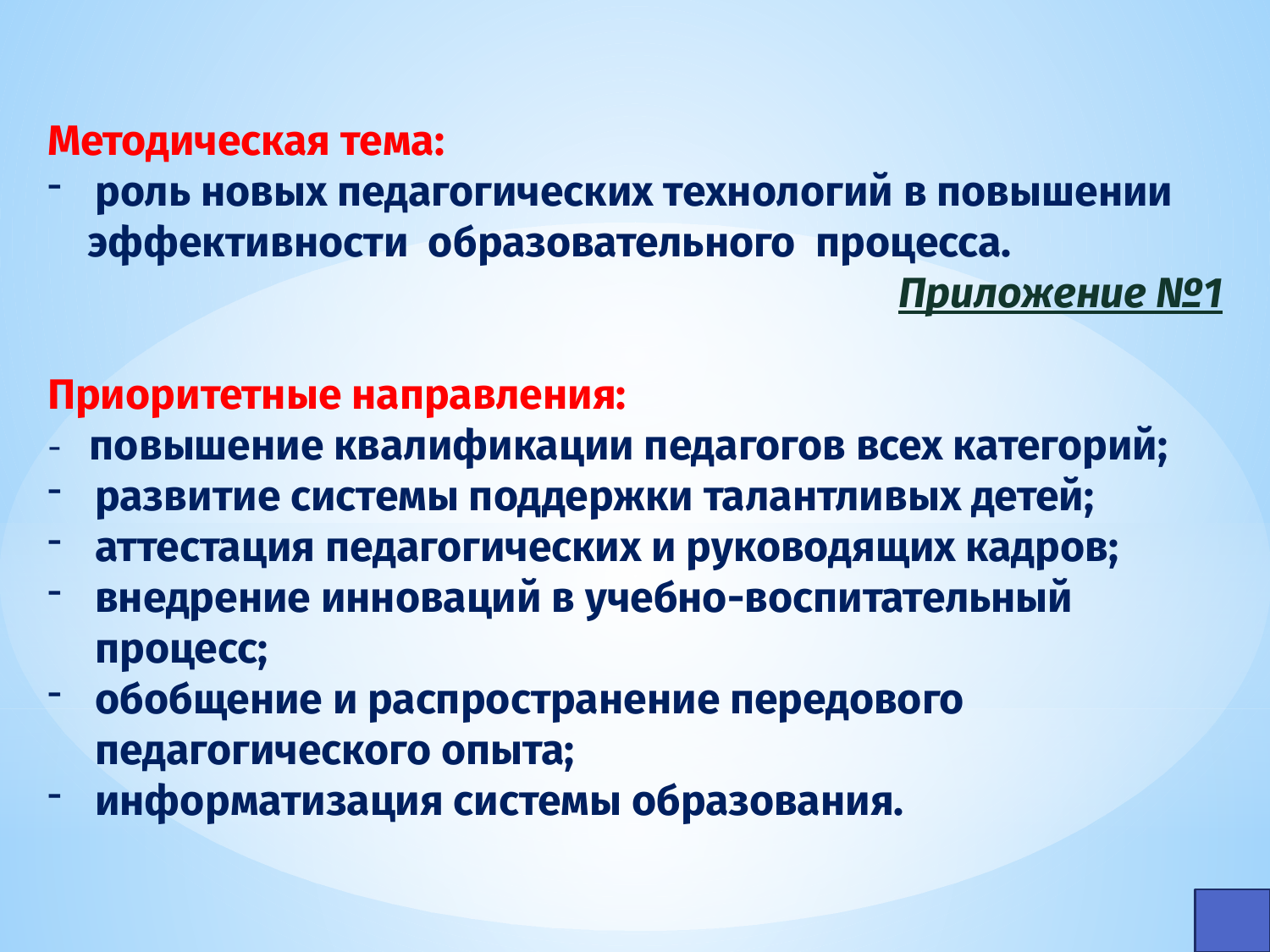

Методическая тема:
роль новых педагогических технологий в повышении
    эффективности  образовательного  процесса.
Приложение №1

Приоритетные направления:
-   повышение квалификации педагогов всех категорий;
развитие системы поддержки талантливых детей;
аттестация педагогических и руководящих кадров;
внедрение инноваций в учебно-воспитательный процесс;
обобщение и распространение передового педагогического опыта;
информатизация системы образования.